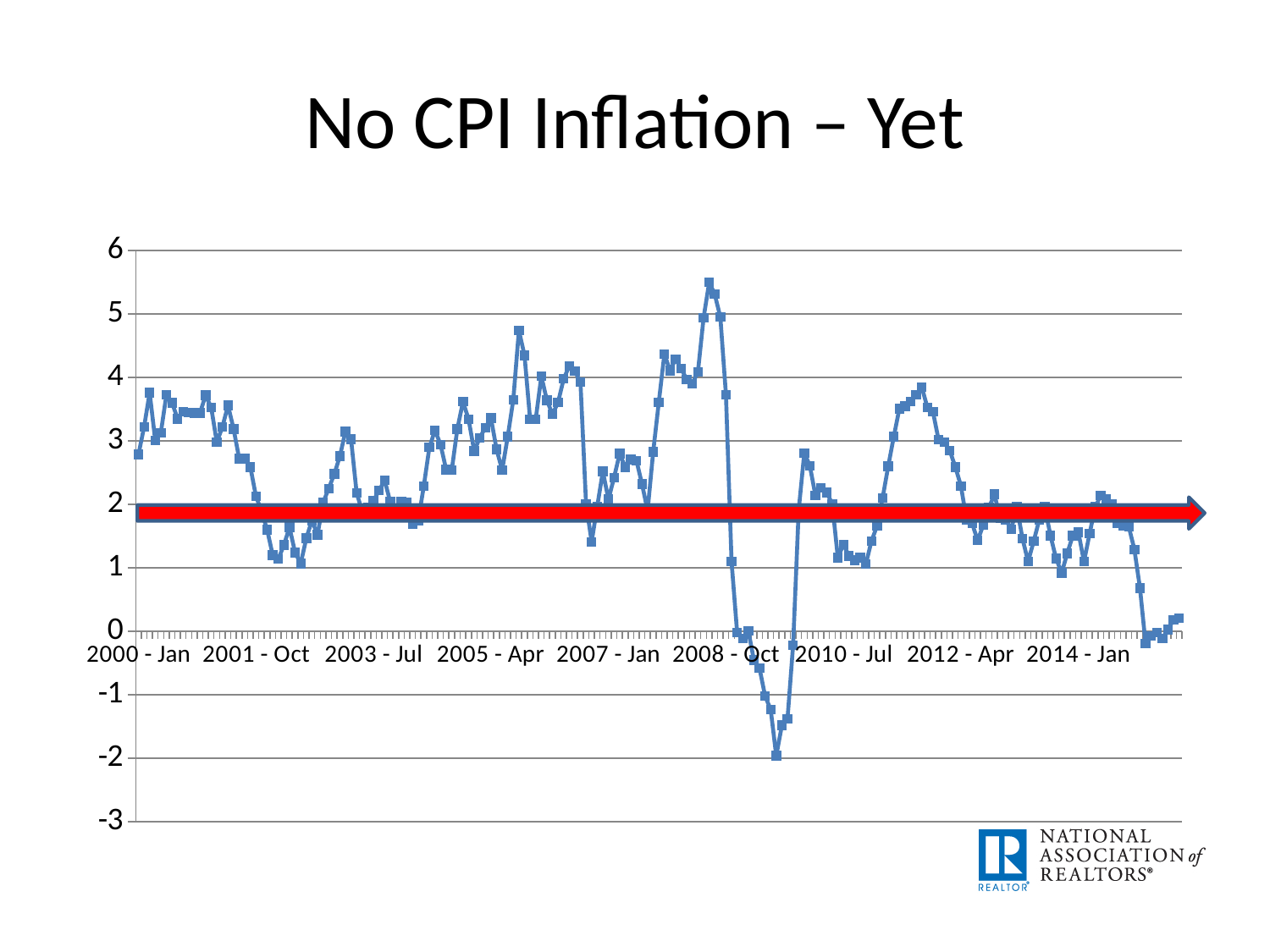

# No CPI Inflation – Yet

### Chart

| Category | Series 1 |
|---|---|
| 2000 - Jan | 2.79 |
| 2000 - Feb | 3.22 |
| 2000 - Mar | 3.76 |
| 2000 - Apr | 3.01 |
| 2000 - May | 3.13 |
| 2000 - Jun | 3.73 |
| 2000 - Jul | 3.6 |
| 2000 - Aug | 3.35 |
| 2000 - Sep | 3.46 |
| 2000 - Oct | 3.45 |
| 2000 - Nov | 3.44 |
| 2000 - Dec | 3.44 |
| 2001 - Jan | 3.72 |
| 2001 - Feb | 3.53 |
| 2001 - Mar | 2.98 |
| 2001 - Apr | 3.22 |
| 2001 - May | 3.56 |
| 2001 - Jun | 3.19 |
| 2001 - Jul | 2.72 |
| 2001 - Aug | 2.72 |
| 2001 - Sep | 2.59 |
| 2001 - Oct | 2.13 |
| 2001 - Nov | 1.89 |
| 2001 - Dec | 1.6 |
| 2002 - Jan | 1.2 |
| 2002 - Feb | 1.14 |
| 2002 - Mar | 1.36 |
| 2002 - Apr | 1.64 |
| 2002 - May | 1.24 |
| 2002 - Jun | 1.07 |
| 2002 - Jul | 1.47 |
| 2002 - Aug | 1.75 |
| 2002 - Sep | 1.52 |
| 2002 - Oct | 2.03 |
| 2002 - Nov | 2.25 |
| 2002 - Dec | 2.48 |
| 2003 - Jan | 2.76 |
| 2003 - Feb | 3.15 |
| 2003 - Mar | 3.03 |
| 2003 - Apr | 2.18 |
| 2003 - May | 1.89 |
| 2003 - Jun | 1.95 |
| 2003 - Jul | 2.06 |
| 2003 - Aug | 2.22 |
| 2003 - Sep | 2.38 |
| 2003 - Oct | 2.04 |
| 2003 - Nov | 1.93 |
| 2003 - Dec | 2.04 |
| 2004 - Jan | 2.03 |
| 2004 - Feb | 1.69 |
| 2004 - Mar | 1.74 |
| 2004 - Apr | 2.29 |
| 2004 - May | 2.9 |
| 2004 - Jun | 3.17 |
| 2004 - Jul | 2.94 |
| 2004 - Aug | 2.55 |
| 2004 - Sep | 2.54 |
| 2004 - Oct | 3.19 |
| 2004 - Nov | 3.62 |
| 2004 - Dec | 3.34 |
| 2005 - Jan | 2.84 |
| 2005 - Feb | 3.05 |
| 2005 - Mar | 3.21 |
| 2005 - Apr | 3.36 |
| 2005 - May | 2.87 |
| 2005 - Jun | 2.54 |
| 2005 - Jul | 3.07 |
| 2005 - Aug | 3.65 |
| 2005 - Sep | 4.74 |
| 2005 - Oct | 4.35 |
| 2005 - Nov | 3.34 |
| 2005 - Dec | 3.34 |
| 2006 - Jan | 4.02 |
| 2006 - Feb | 3.64 |
| 2006 - Mar | 3.42 |
| 2006 - Apr | 3.61 |
| 2006 - May | 3.98 |
| 2006 - Jun | 4.18 |
| 2006 - Jul | 4.1 |
| 2006 - Aug | 3.93 |
| 2006 - Sep | 2.01 |
| 2006 - Oct | 1.41 |
| 2006 - Nov | 1.97 |
| 2006 - Dec | 2.52 |
| 2007 - Jan | 2.08 |
| 2007 - Feb | 2.42 |
| 2007 - Mar | 2.8 |
| 2007 - Apr | 2.59 |
| 2007 - May | 2.71 |
| 2007 - Jun | 2.69 |
| 2007 - Jul | 2.32 |
| 2007 - Aug | 1.9 |
| 2007 - Sep | 2.83 |
| 2007 - Oct | 3.61 |
| 2007 - Nov | 4.37 |
| 2007 - Dec | 4.11 |
| 2008 - Jan | 4.29 |
| 2008 - Feb | 4.14 |
| 2008 - Mar | 3.97 |
| 2008 - Apr | 3.9 |
| 2008 - May | 4.09 |
| 2008 - Jun | 4.94 |
| 2008 - Jul | 5.5 |
| 2008 - Aug | 5.31 |
| 2008 - Sep | 4.95 |
| 2008 - Oct | 3.73 |
| 2008 - Nov | 1.1 |
| 2008 - Dec | -0.02 |
| 2009 - Jan | -0.11 |
| 2009 - Feb | 0.01 |
| 2009 - Mar | -0.45 |
| 2009 - Apr | -0.58 |
| 2009 - May | -1.02 |
| 2009 - Jun | -1.23 |
| 2009 - Jul | -1.96 |
| 2009 - Aug | -1.48 |
| 2009 - Sep | -1.38 |
| 2009 - Oct | -0.22 |
| 2009 - Nov | 1.91 |
| 2009 - Dec | 2.81 |
| 2010 - Jan | 2.61 |
| 2010 - Feb | 2.14 |
| 2010 - Mar | 2.26 |
| 2010 - Apr | 2.19 |
| 2010 - May | 2.01 |
| 2010 - Jun | 1.16 |
| 2010 - Jul | 1.37 |
| 2010 - Aug | 1.19 |
| 2010 - Sep | 1.12 |
| 2010 - Oct | 1.16 |
| 2010 - Nov | 1.06 |
| 2010 - Dec | 1.42 |
| 2011 - Jan | 1.66 |
| 2011 - Feb | 2.1 |
| 2011 - Mar | 2.6 |
| 2011 - Apr | 3.07 |
| 2011 - May | 3.51 |
| 2011 - Jun | 3.55 |
| 2011 - Jul | 3.62 |
| 2011 - Aug | 3.73 |
| 2011 - Sep | 3.85 |
| 2011 - Oct | 3.53 |
| 2011 - Nov | 3.46 |
| 2011 - Dec | 3.02 |
| 2012 - Jan | 2.98 |
| 2012 - Feb | 2.85 |
| 2012 - Mar | 2.59 |
| 2012 - Apr | 2.29 |
| 2012 - May | 1.76 |
| 2012 - Jun | 1.7 |
| 2012 - Jul | 1.43 |
| 2012 - Aug | 1.68 |
| 2012 - Sep | 1.95 |
| 2012 - Oct | 2.16 |
| 2012 - Nov | 1.78 |
| 2012 - Dec | 1.76 |
| 2013 - Jan | 1.61 |
| 2013 - Feb | 1.96 |
| 2013 - Mar | 1.46 |
| 2013 - Apr | 1.1 |
| 2013 - May | 1.42 |
| 2013 - Jun | 1.76 |
| 2013 - Jul | 1.96 |
| 2013 - Aug | 1.51 |
| 2013 - Sep | 1.15 |
| 2013 - Oct | 0.92 |
| 2013 - Nov | 1.23 |
| 2013 - Dec | 1.51 |
| 2014 - Jan | 1.56 |
| 2014 - Feb | 1.1 |
| 2014 - Mar | 1.54 |
| 2014 - Apr | 1.96 |
| 2014 - May | 2.14 |
| 2014 - Jun | 2.08 |
| 2014 - Jul | 2.0 |
| 2014 - Aug | 1.71 |
| 2014 - Sep | 1.66 |
| 2014 - Oct | 1.65 |
| 2014 - Nov | 1.29 |
| 2014 - Dec | 0.68 |
| 2015 - Jan | -0.19 |
| 2015 - Feb | -0.07 |
| 2015 - Mar | -0.02 |
| 2015 - Apr | -0.11 |
| 2015 - May | 0.03 |
| 2015 - Jun | 0.18 |
| 2015 - Jul | 0.21 |